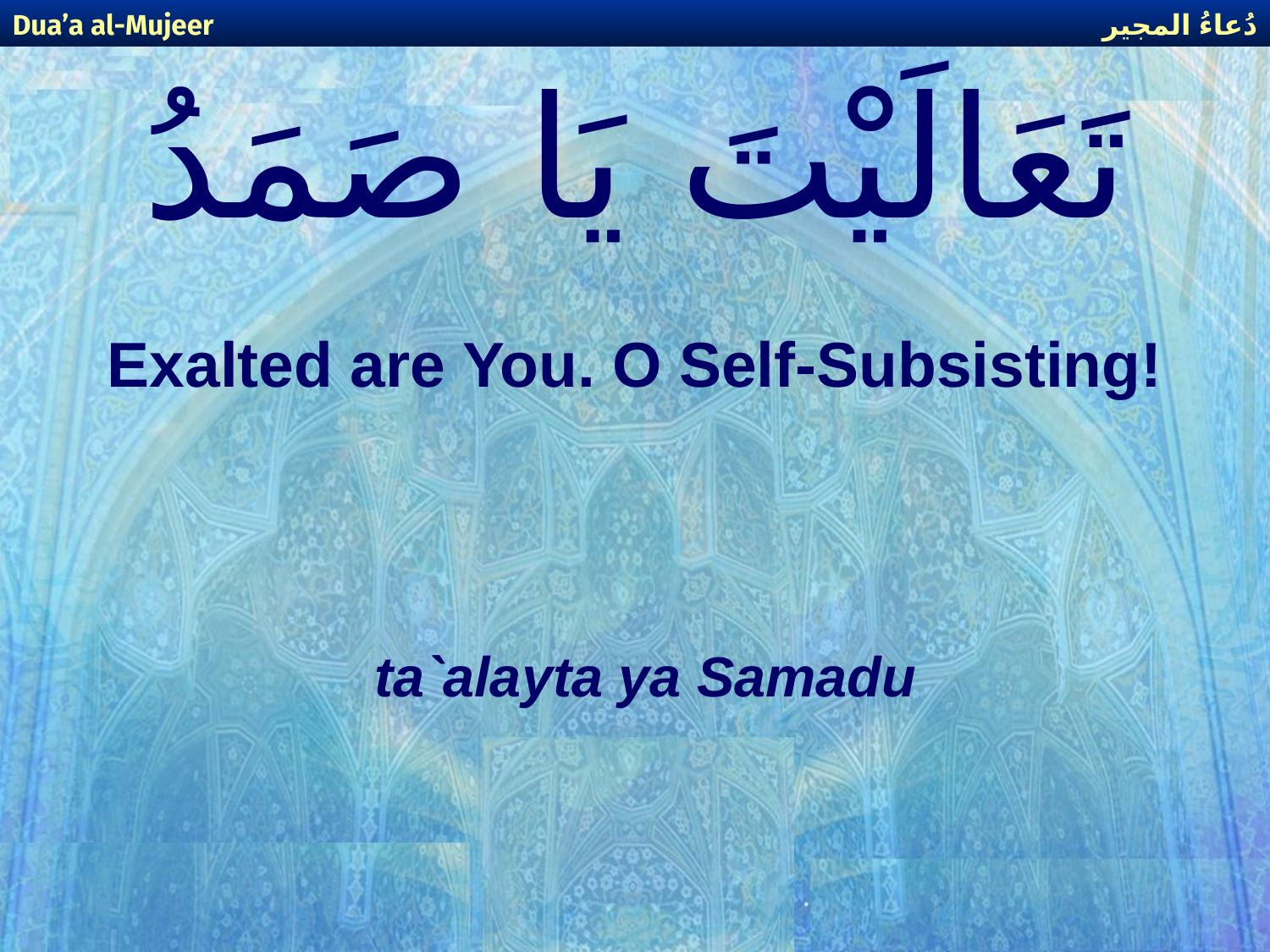

دُعاءُ المجير
Dua’a al-Mujeer
# تَعَالَيْتَ يَا صَمَدُ
Exalted are You. O Self-Subsisting!
ta`alayta ya Samadu